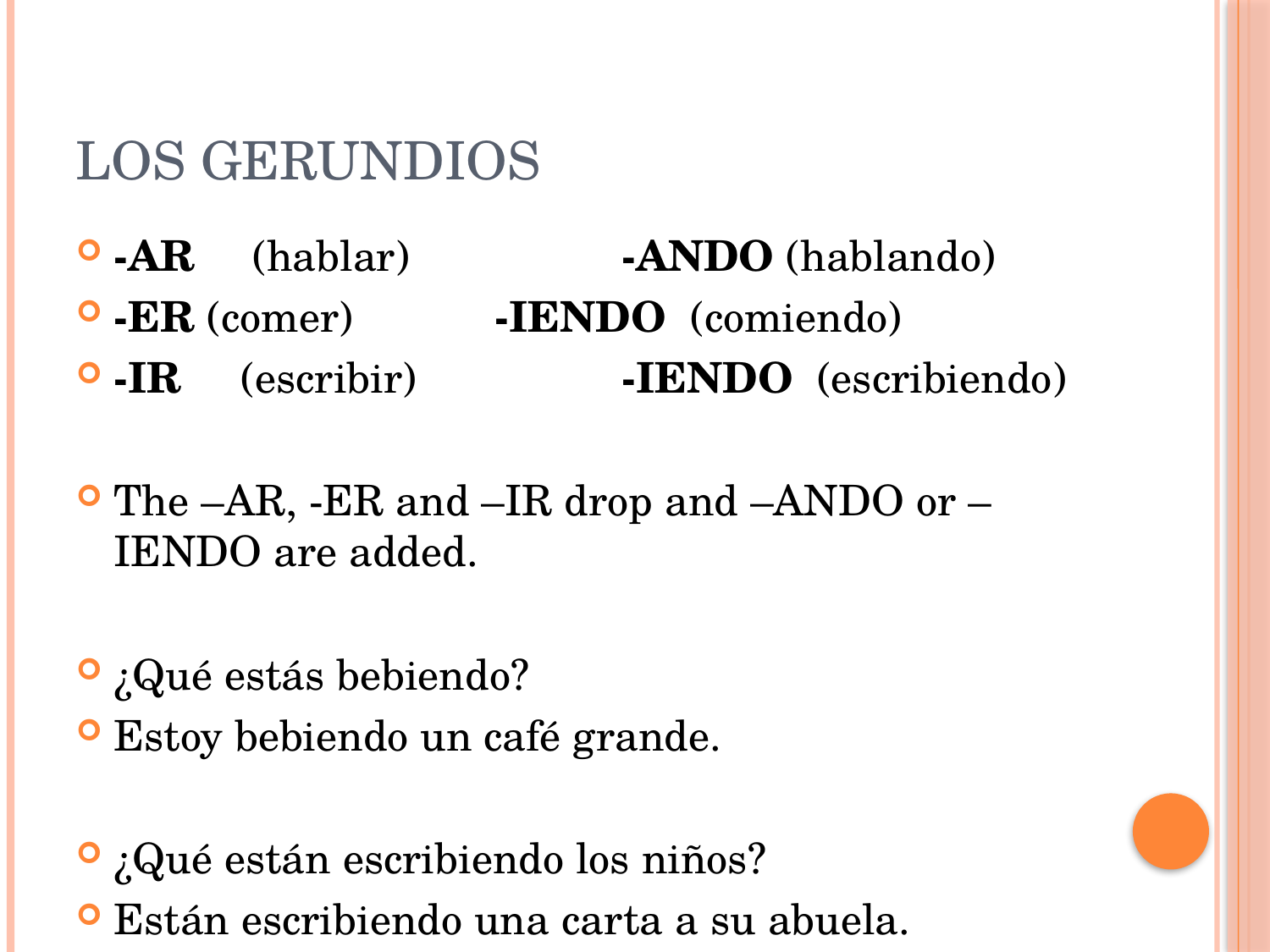

# Los gerundios
-AR	 (hablar)		-ANDO (hablando)
-ER (comer)		-IENDO  (comiendo)
-IR	(escribir)		-IENDO  (escribiendo)

The –AR, -ER and –IR drop and –ANDO or –IENDO are added.

¿Qué estás bebiendo?
Estoy bebiendo un café grande.

¿Qué están escribiendo los niños?
Están escribiendo una carta a su abuela.